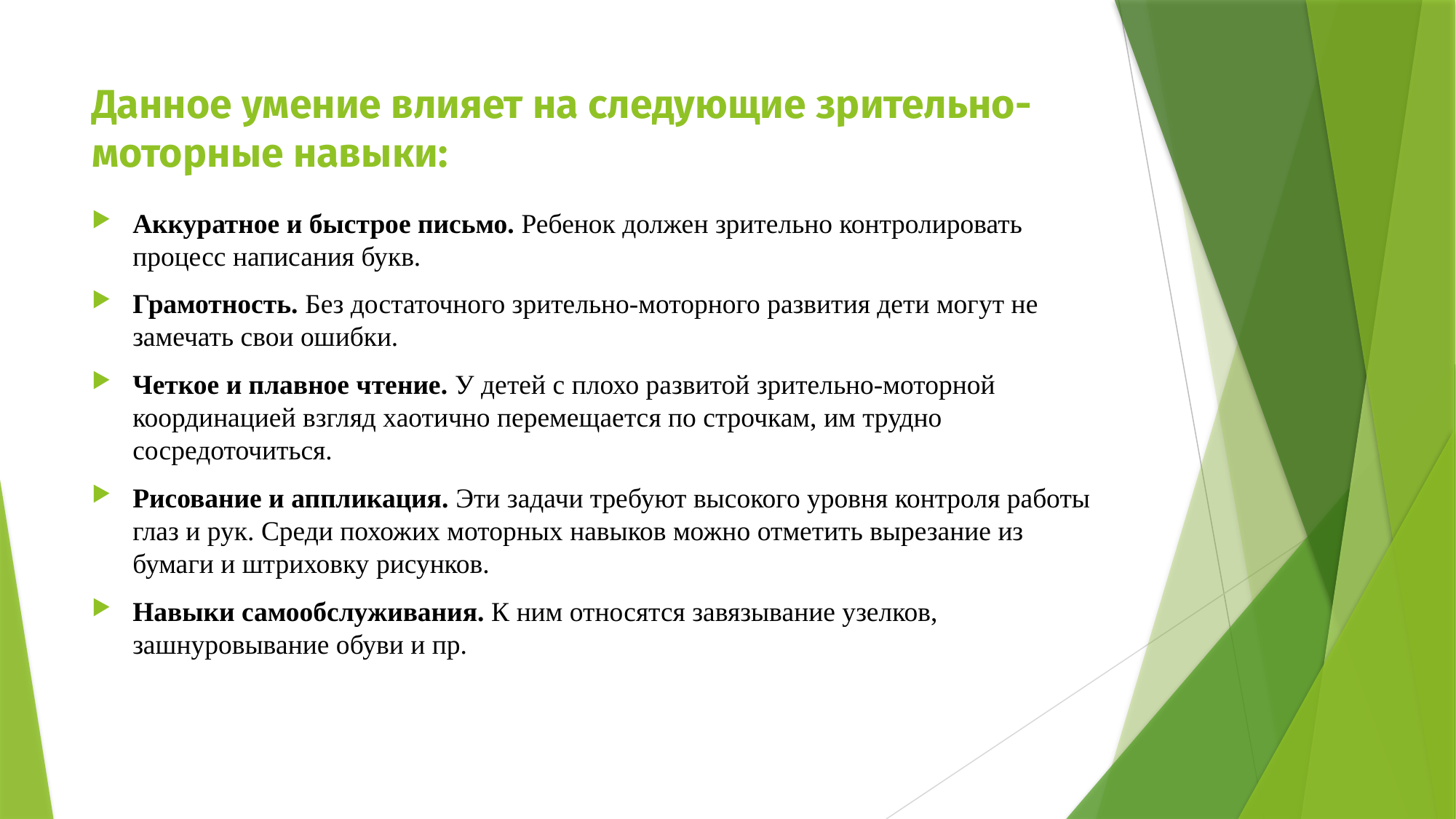

# Данное умение влияет на следующие зрительно-моторные навыки:
Аккуратное и быстрое письмо. Ребенок должен зрительно контролировать процесс написания букв.
Грамотность. Без достаточного зрительно-моторного развития дети могут не замечать свои ошибки.
Четкое и плавное чтение. У детей с плохо развитой зрительно-моторной координацией взгляд хаотично перемещается по строчкам, им трудно сосредоточиться.
Рисование и аппликация. Эти задачи требуют высокого уровня контроля работы глаз и рук. Среди похожих моторных навыков можно отметить вырезание из бумаги и штриховку рисунков.
Навыки самообслуживания. К ним относятся завязывание узелков, зашнуровывание обуви и пр.